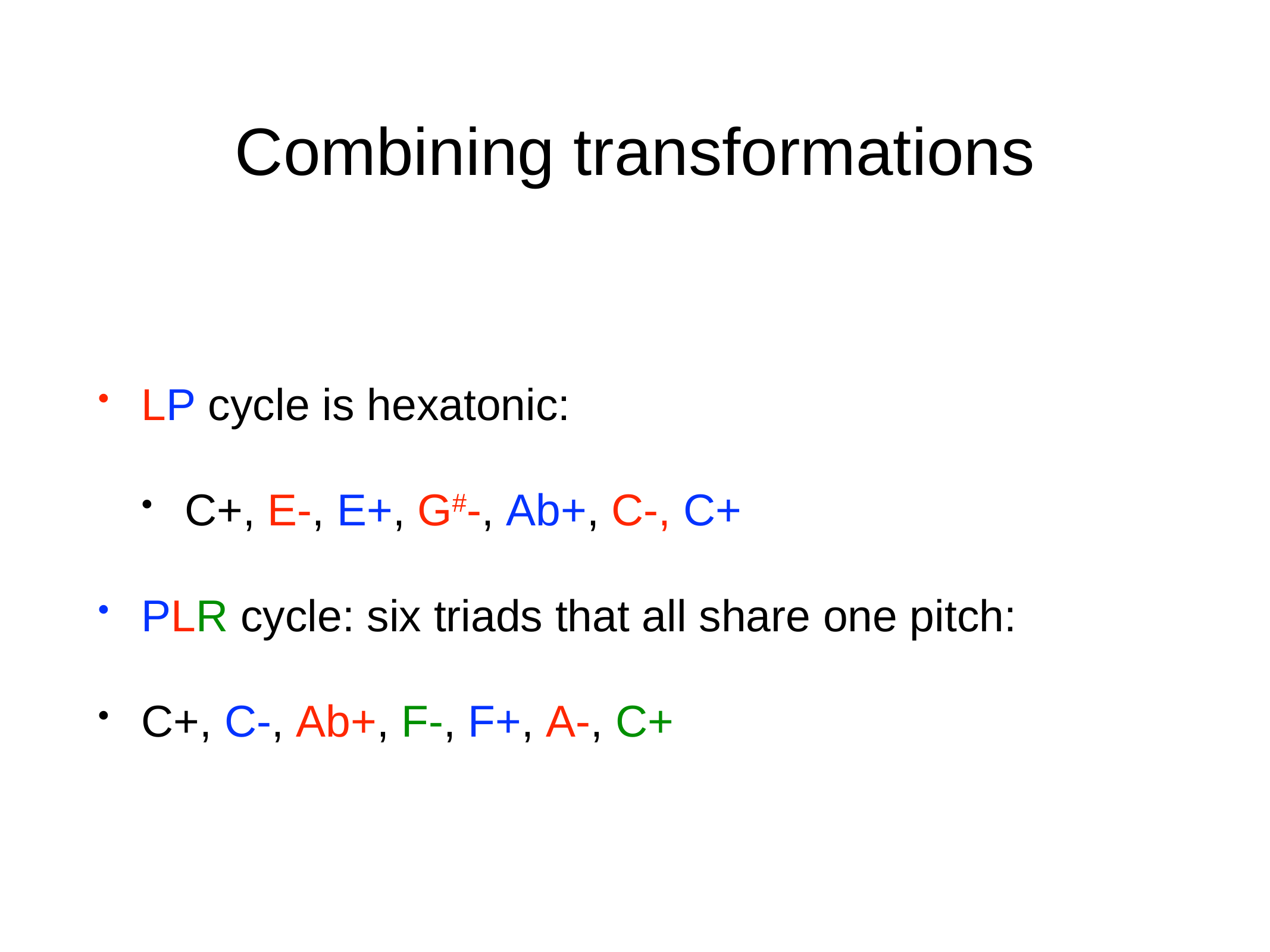

# Combining transformations
LP cycle is hexatonic:
C+, E-, E+, G#-, Ab+, C-, C+
PLR cycle: six triads that all share one pitch:
C+, C-, Ab+, F-, F+, A-, C+